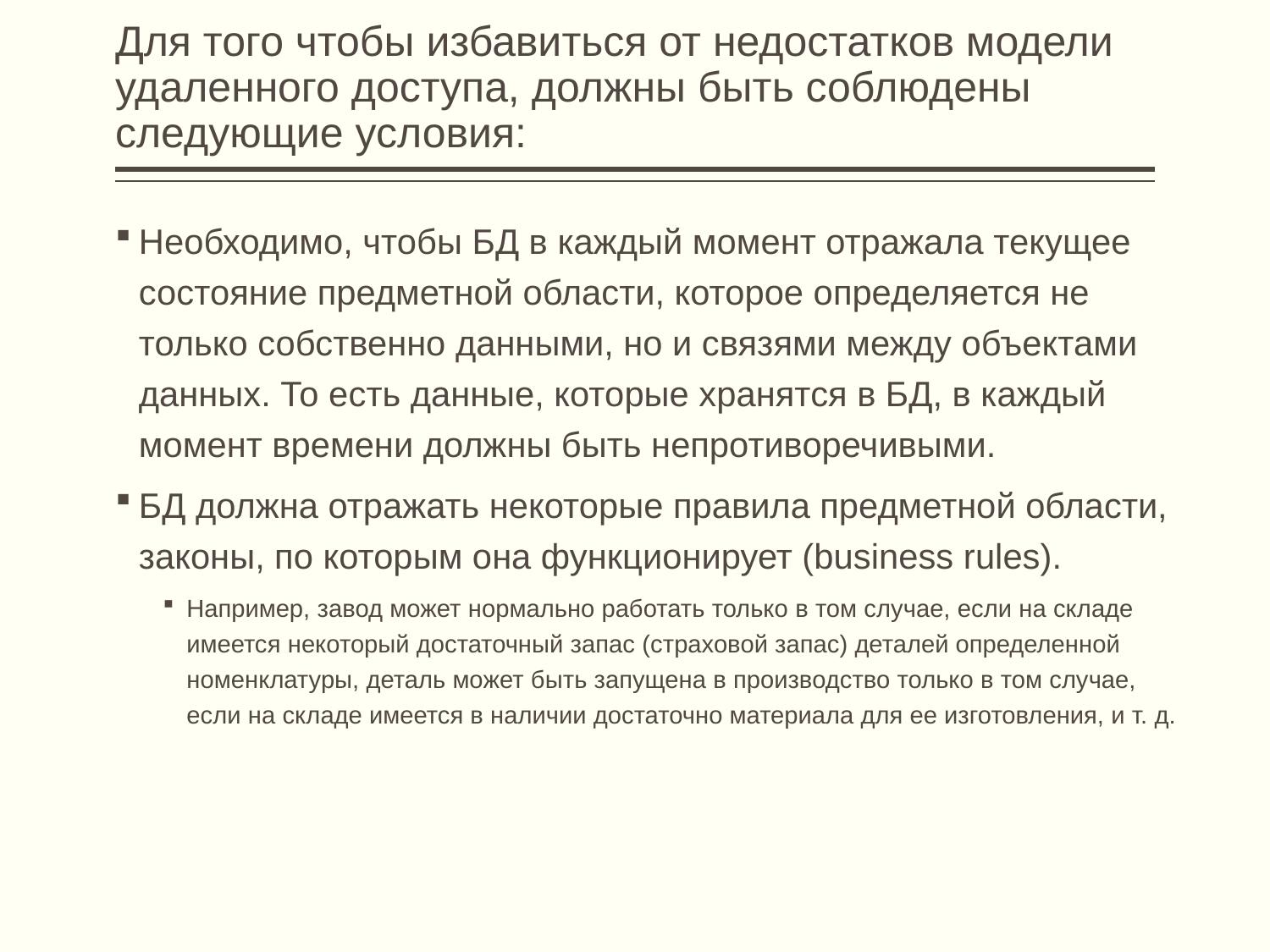

# Для того чтобы избавиться от недостатков модели удаленного доступа, должны быть соблюдены следующие условия:
Необходимо, чтобы БД в каждый момент отражала текущее состояние предметной области, которое определяется не только собственно данными, но и связями между объектами данных. То есть данные, которые хранятся в БД, в каждый момент времени должны быть непротиворечивыми.
БД должна отражать некоторые правила предметной области, законы, по которым она функционирует (business rules).
Например, завод может нормально работать только в том случае, если на складе имеется некоторый достаточный запас (страховой запас) деталей определенной номенклатуры, деталь может быть запущена в производство только в том случае, если на складе имеется в наличии достаточно материала для ее изготовления, и т. д.